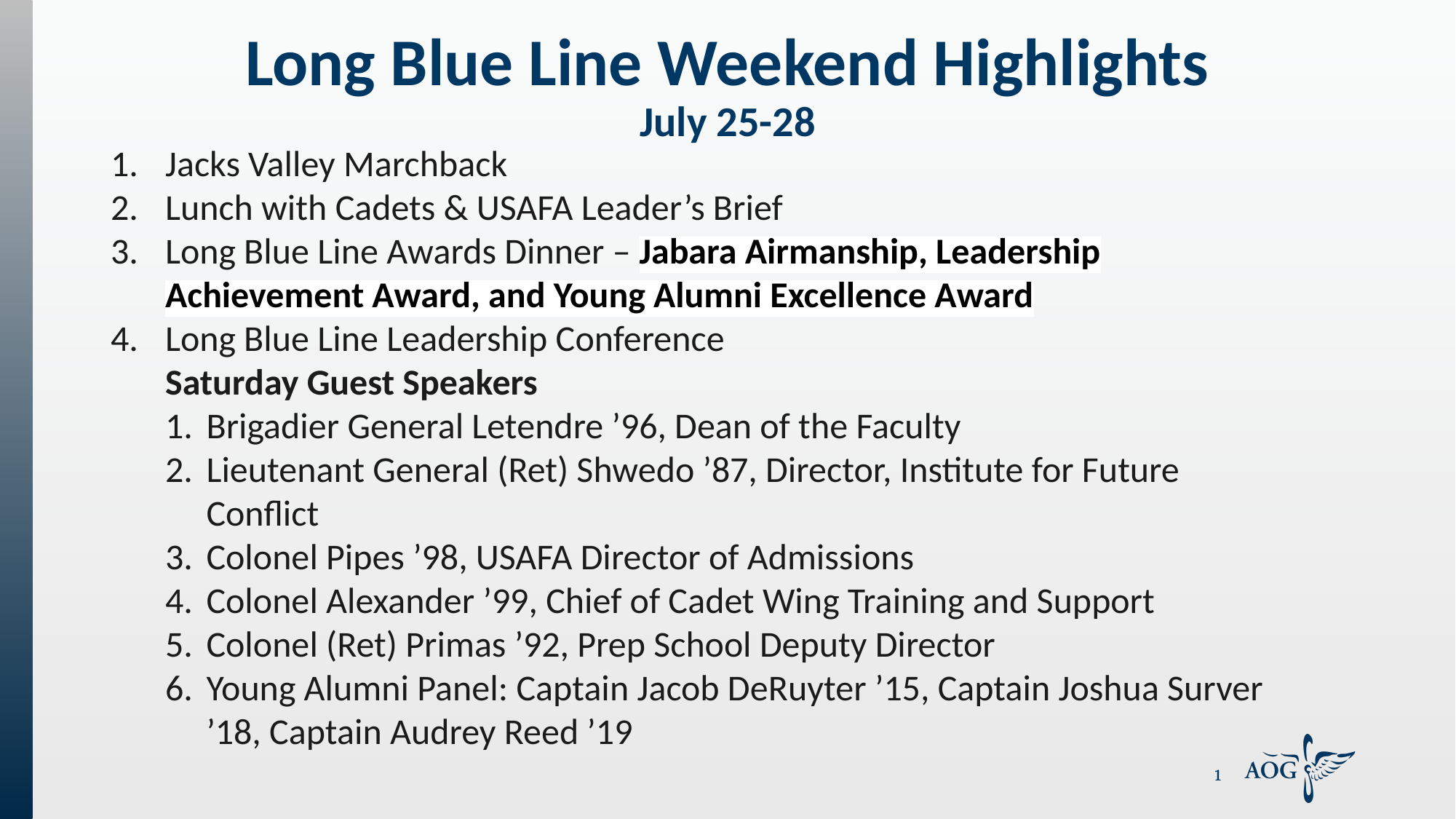

# Long Blue Line Weekend Highlights July 25-28
Jacks Valley Marchback
Lunch with Cadets & USAFA Leader’s Brief
Long Blue Line Awards Dinner – Jabara Airmanship, Leadership Achievement Award, and Young Alumni Excellence Award
Long Blue Line Leadership Conference
Saturday Guest Speakers
Brigadier General Letendre ’96, Dean of the Faculty
Lieutenant General (Ret) Shwedo ’87, Director, Institute for Future Conflict
Colonel Pipes ’98, USAFA Director of Admissions
Colonel Alexander ’99, Chief of Cadet Wing Training and Support
Colonel (Ret) Primas ’92, Prep School Deputy Director
Young Alumni Panel: Captain Jacob DeRuyter ’15, Captain Joshua Surver ’18, Captain Audrey Reed ’19

1